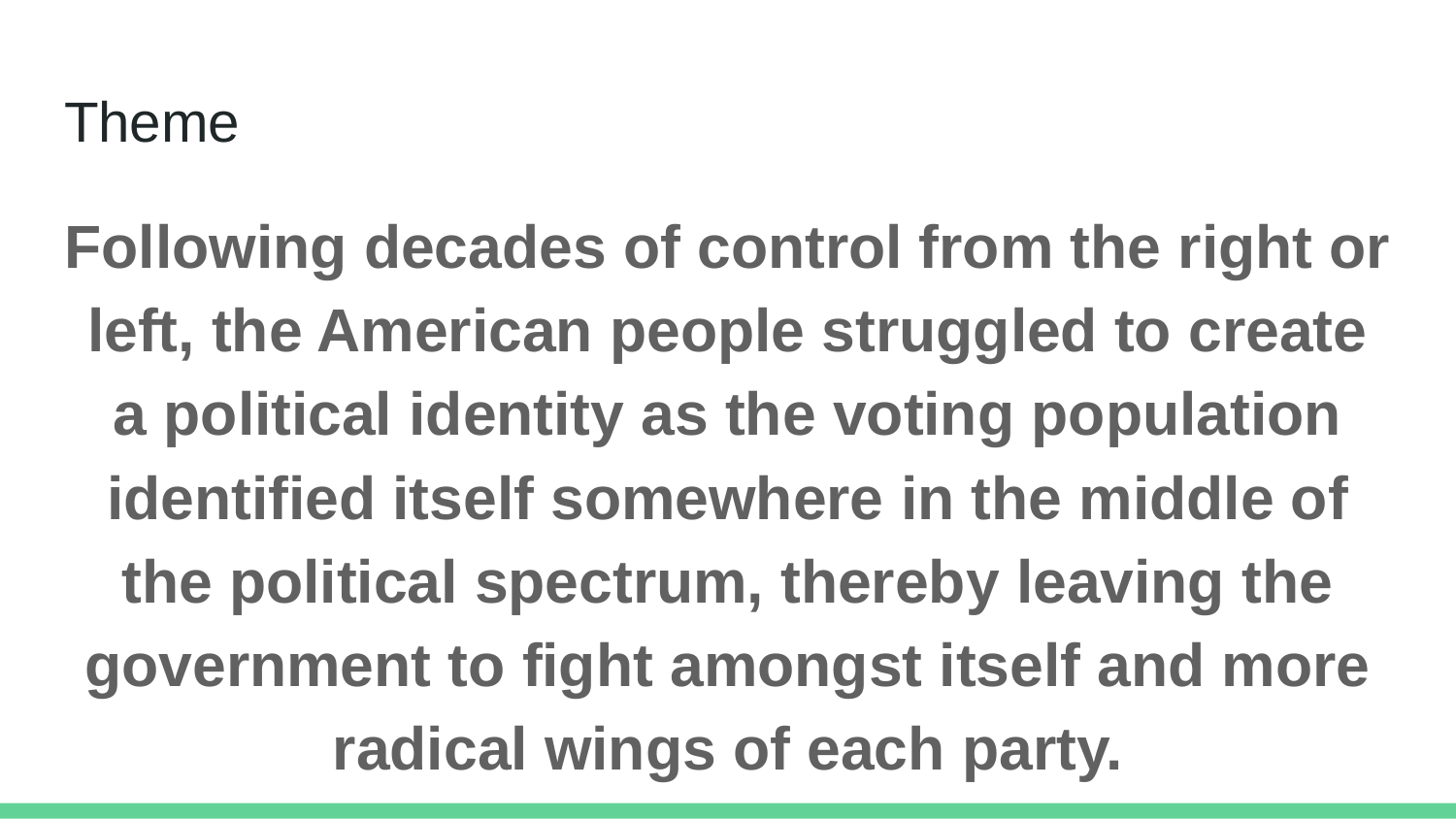

# Theme
Following decades of control from the right or left, the American people struggled to create a political identity as the voting population identified itself somewhere in the middle of the political spectrum, thereby leaving the government to fight amongst itself and more radical wings of each party.